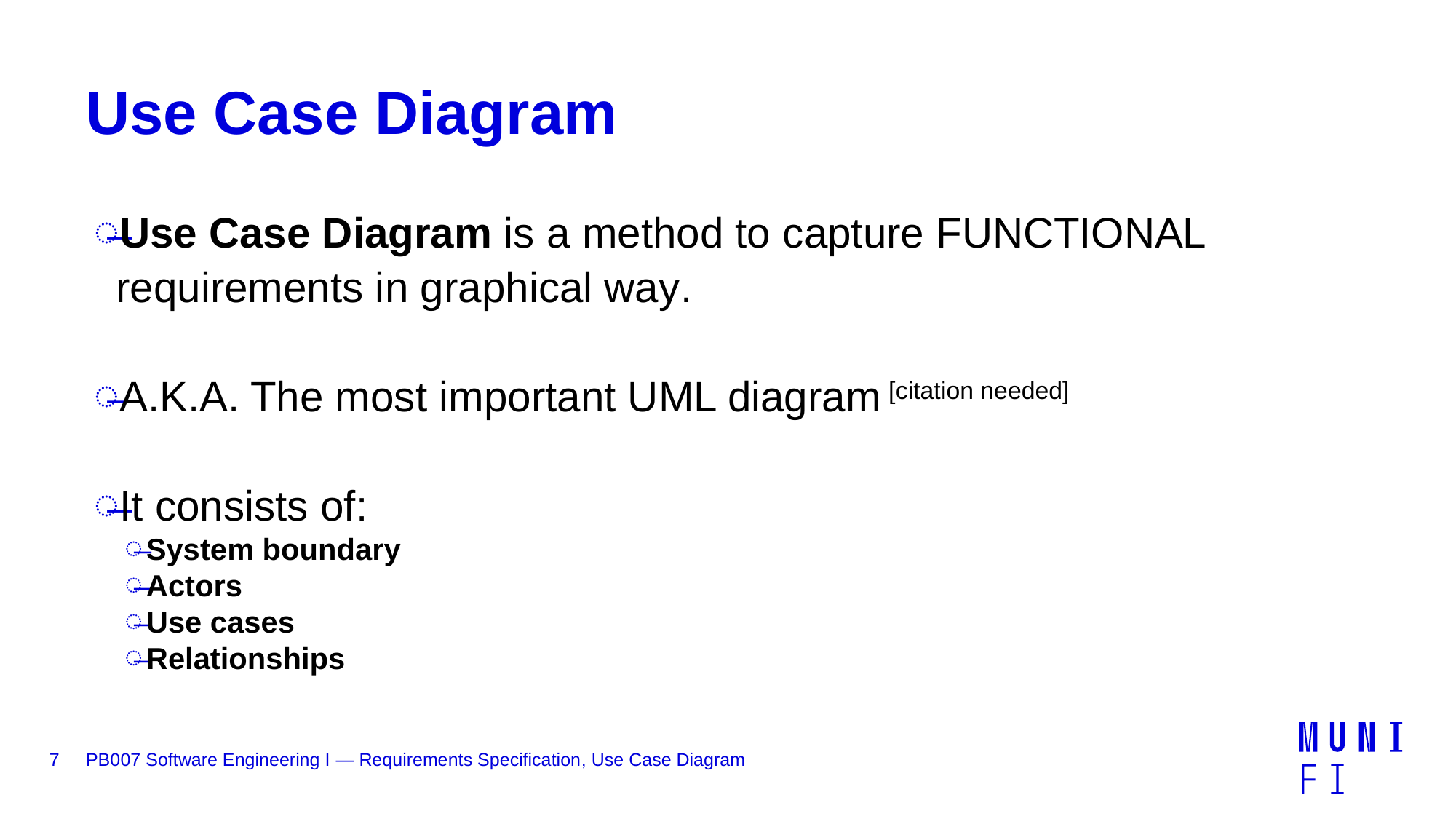

# Use Case Diagram
Use Case Diagram is a method to capture FUNCTIONAL requirements in graphical way.

A.K.A. The most important UML diagram [citation needed]

It consists of:
System boundary
Actors
Use cases
Relationships

7
PB007 Software Engineering I — Requirements Specification, Use Case Diagram